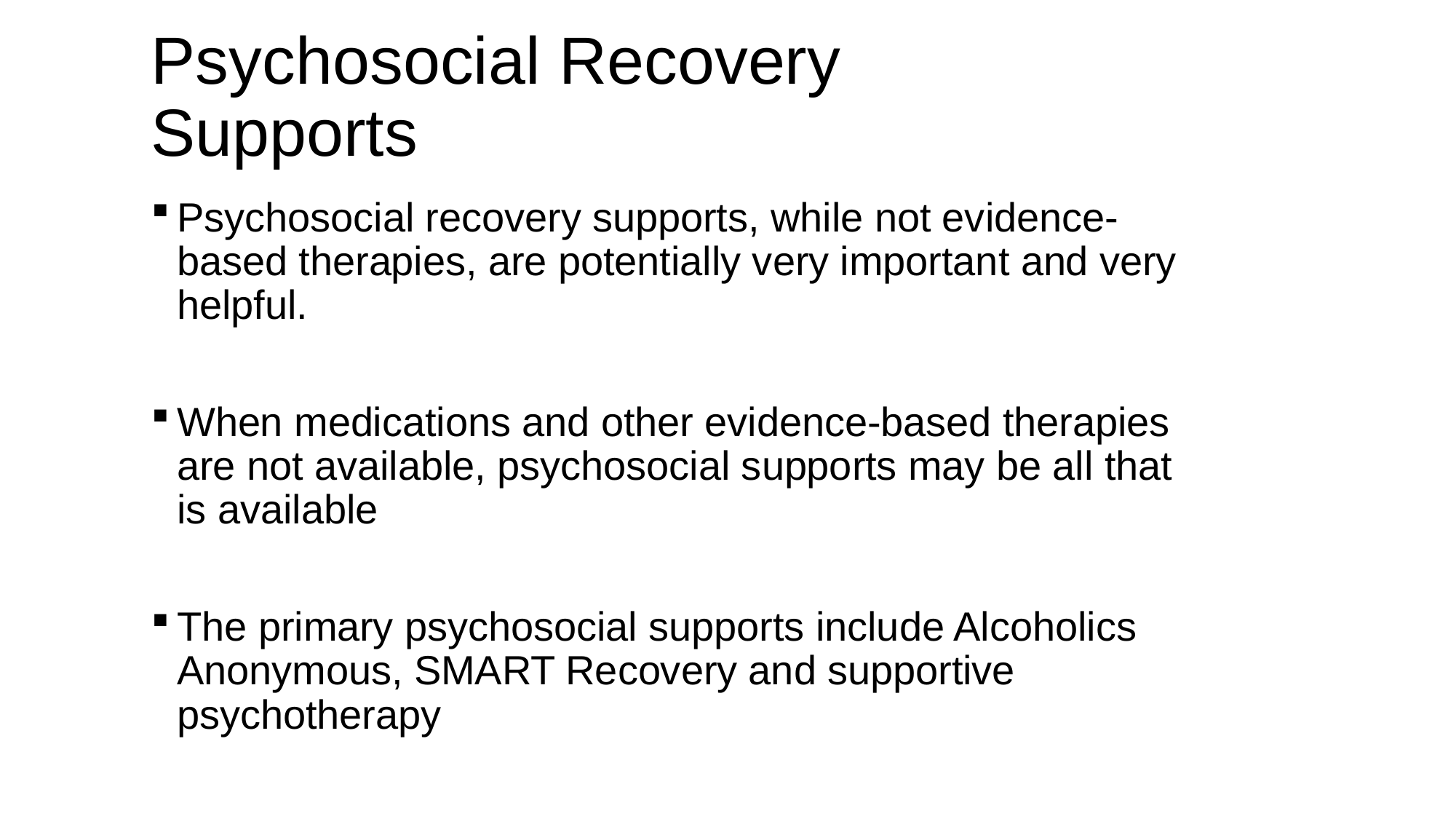

# Psychosocial Recovery Supports
Psychosocial recovery supports, while not evidence-based therapies, are potentially very important and very helpful.

When medications and other evidence-based therapies are not available, psychosocial supports may be all that is available

The primary psychosocial supports include Alcoholics Anonymous, SMART Recovery and supportive psychotherapy